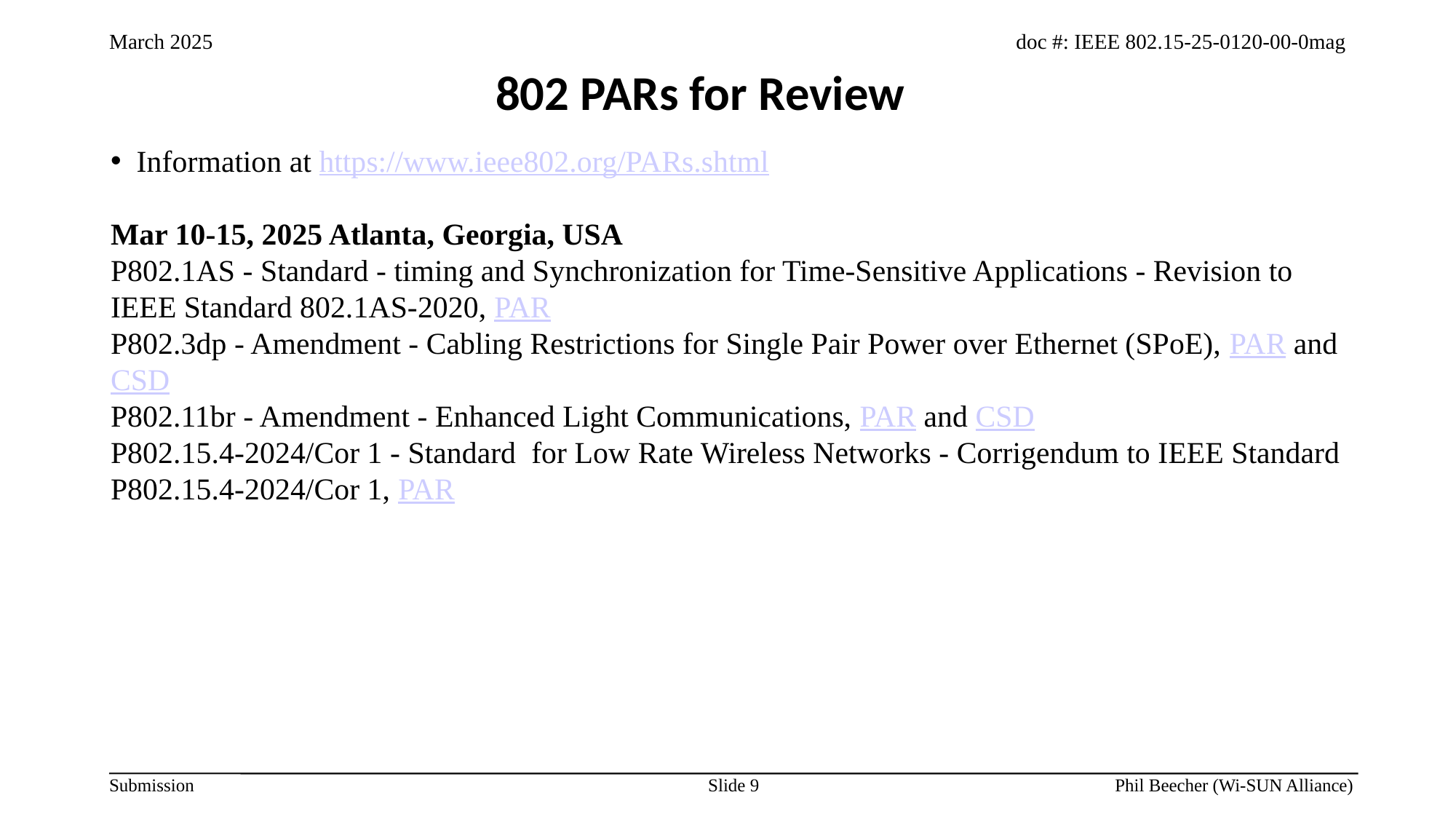

802 PARs for Review
Information at https://www.ieee802.org/PARs.shtml

Mar 10-15, 2025 Atlanta, Georgia, USA
P802.1AS - Standard - timing and Synchronization for Time-Sensitive Applications - Revision to IEEE Standard 802.1AS-2020, PAR
P802.3dp - Amendment - Cabling Restrictions for Single Pair Power over Ethernet (SPoE), PAR and CSD
P802.11br - Amendment - Enhanced Light Communications, PAR and CSD
P802.15.4-2024/Cor 1 - Standard  for Low Rate Wireless Networks - Corrigendum to IEEE Standard P802.15.4-2024/Cor 1, PAR

Slide 9
Phil Beecher (Wi-SUN Alliance)